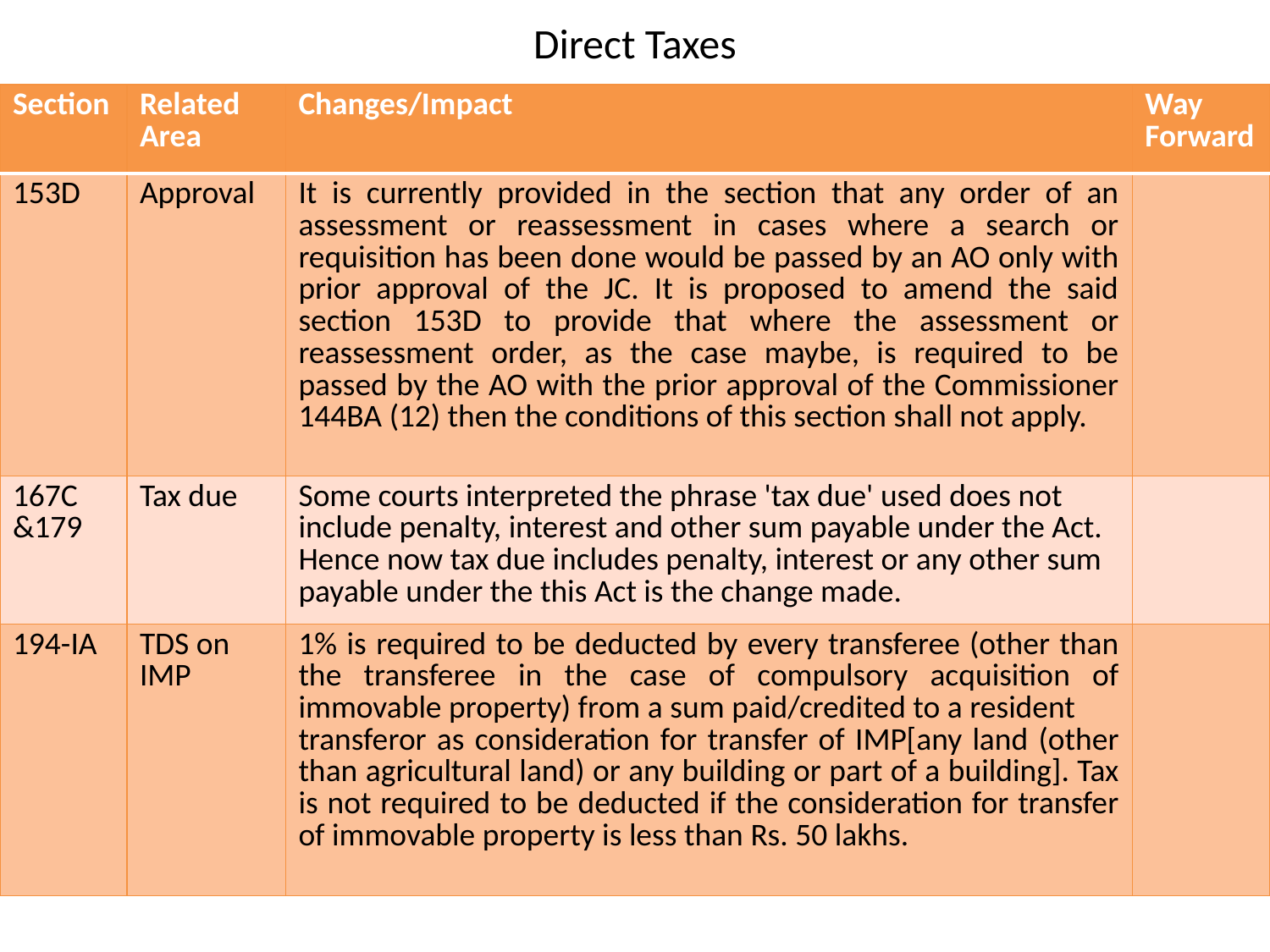

# Direct Taxes
| Section | Related Area | Changes/Impact | Way Forward |
| --- | --- | --- | --- |
| 153D | Approval | It is currently provided in the section that any order of an assessment or reassessment in cases where a search or requisition has been done would be passed by an AO only with prior approval of the JC. It is proposed to amend the said section 153D to provide that where the assessment or reassessment order, as the case maybe, is required to be passed by the AO with the prior approval of the Commissioner 144BA (12) then the conditions of this section shall not apply. |  |
| 167C &179 | Tax due | Some courts interpreted the phrase 'tax due' used does not include penalty, interest and other sum payable under the Act. Hence now tax due includes penalty, interest or any other sum payable under the this Act is the change made. |  |
| 194-IA | TDS on IMP | 1% is required to be deducted by every transferee (other than the transferee in the case of compulsory acquisition of immovable property) from a sum paid/credited to a resident transferor as consideration for transfer of IMP[any land (other than agricultural land) or any building or part of a building]. Tax is not required to be deducted if the consideration for transfer of immovable property is less than Rs. 50 lakhs. |  |